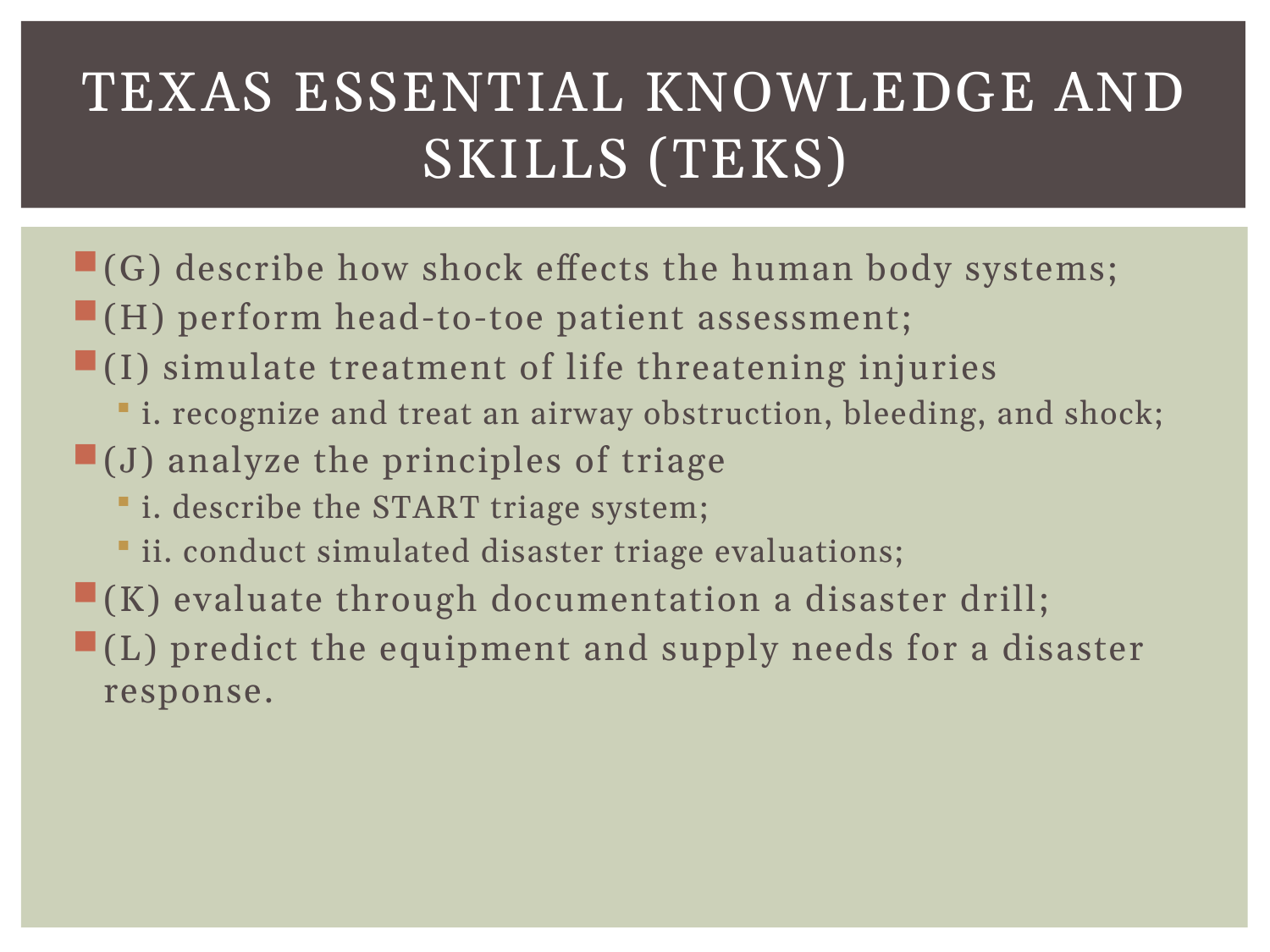

# Texas Essential Knowledge and Skills (TEKS)
(G) describe how shock effects the human body systems;
(H) perform head-to-toe patient assessment;
(I) simulate treatment of life threatening injuries
i. recognize and treat an airway obstruction, bleeding, and shock;
(J) analyze the principles of triage
i. describe the START triage system;
ii. conduct simulated disaster triage evaluations;
(K) evaluate through documentation a disaster drill;
(L) predict the equipment and supply needs for a disaster response.